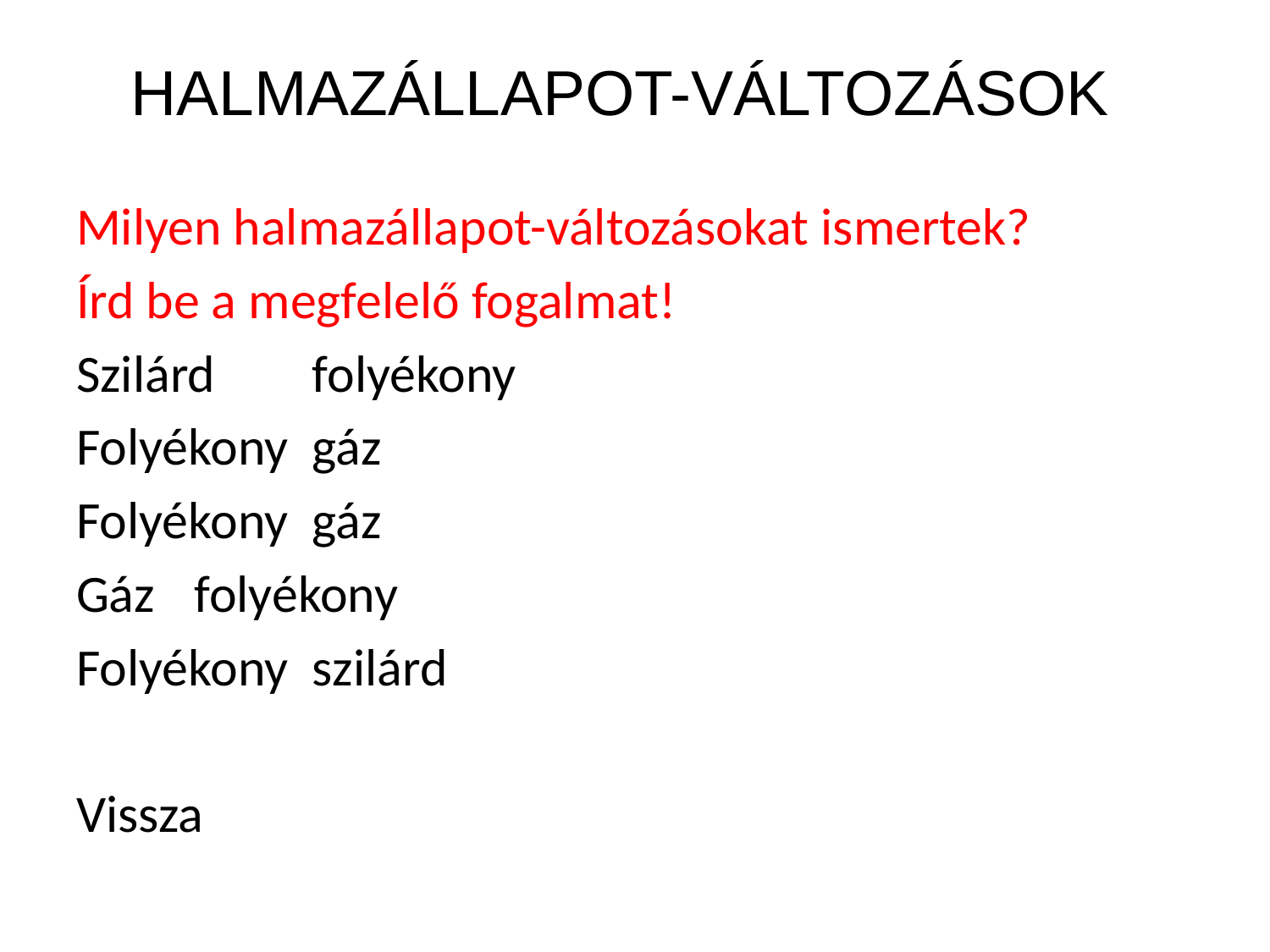

HALMAZÁLLAPOT-VÁLTOZÁSOK
Milyen halmazállapot-változásokat ismertek?
Írd be a megfelelő fogalmat!
Szilárd			folyékony
Folyékony			gáz
Folyékony			gáz
Gáz				folyékony
Folyékony			szilárd

Vissza